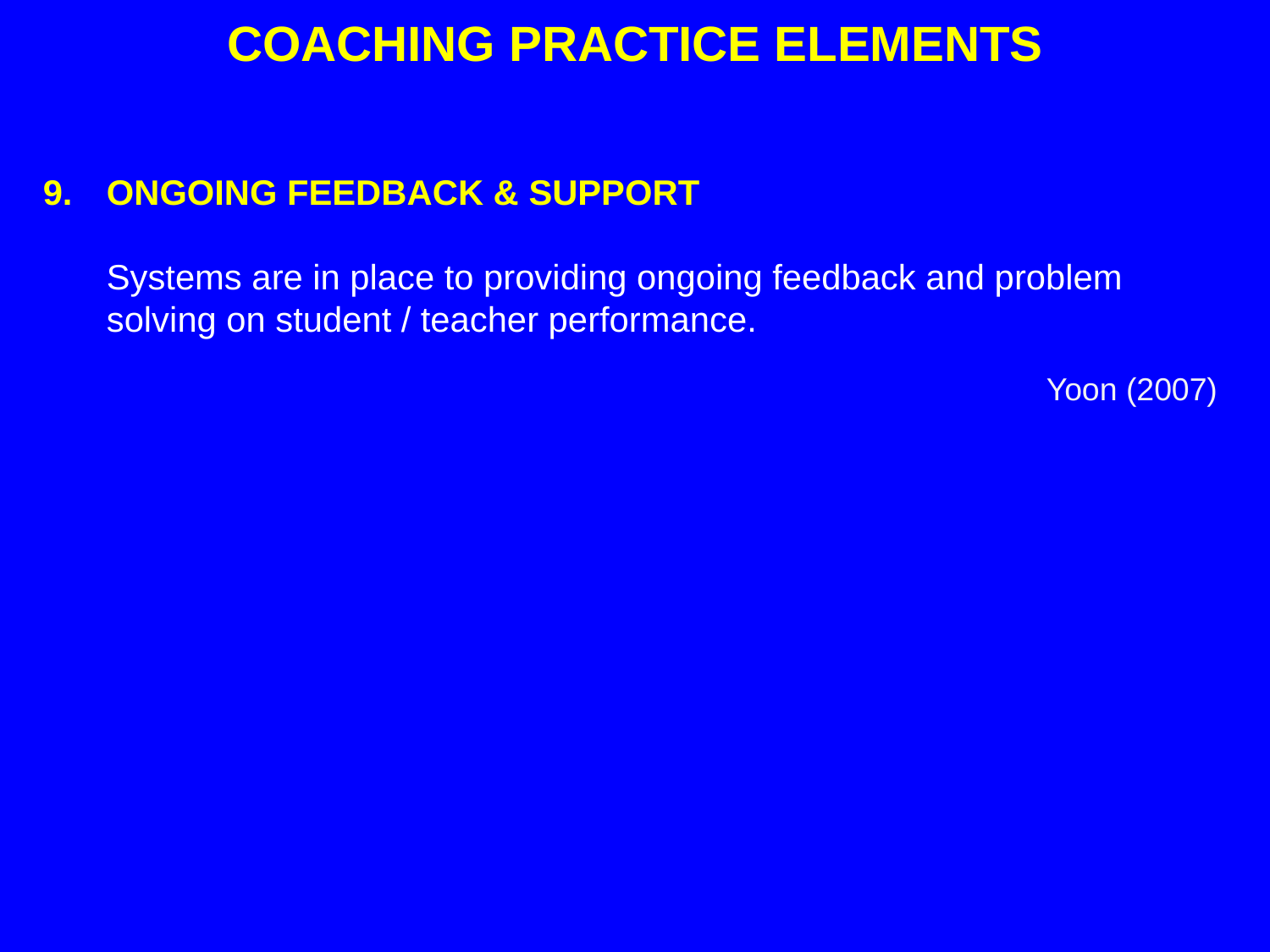

# COACHING PRACTICE ELEMENTS

9.	ONGOING FEEDBACK & SUPPORT

	Systems are in place to providing ongoing feedback and problem solving on student / teacher performance.

Yoon (2007)